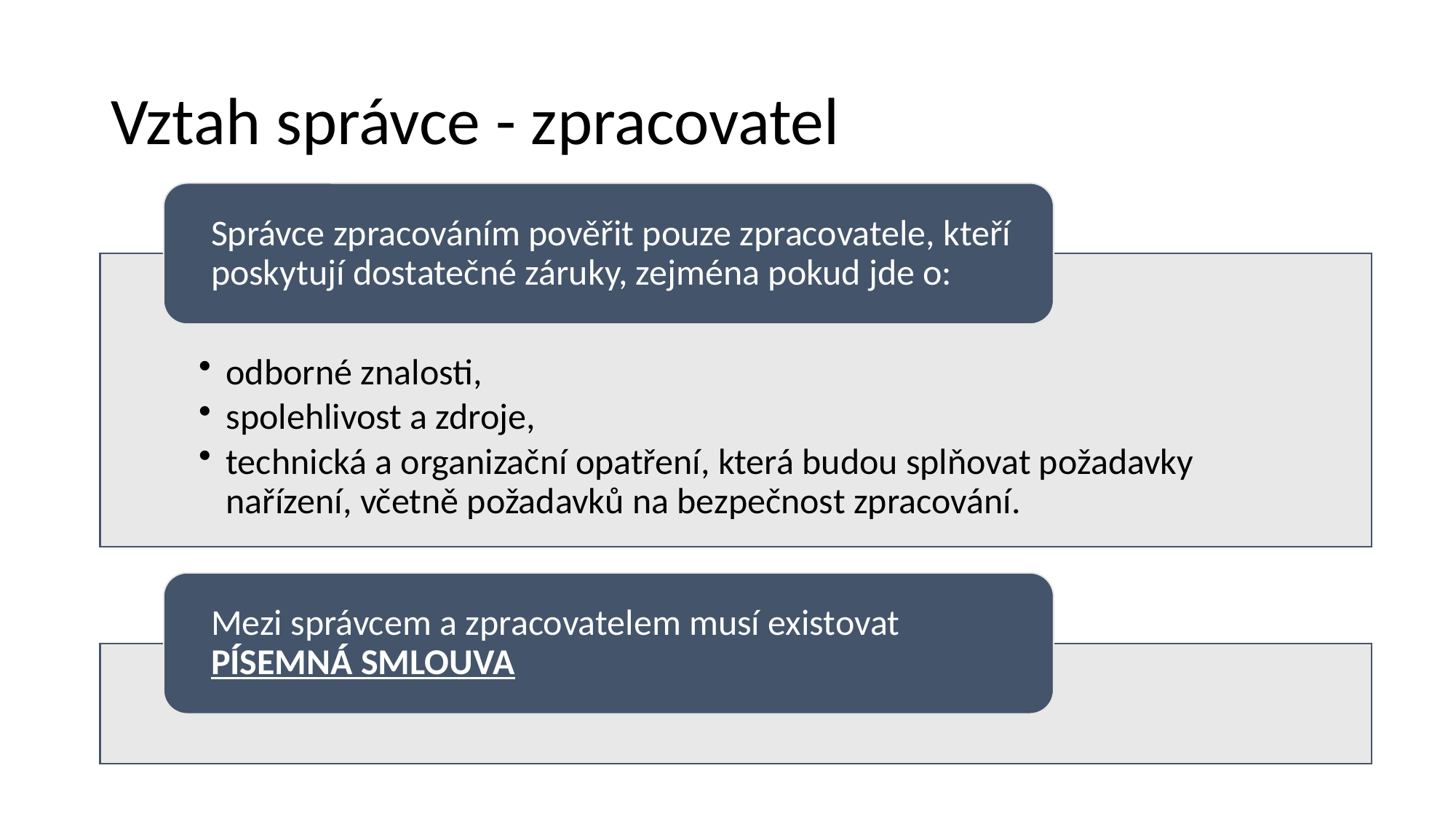

# Vztah správce - zpracovatel
odborné znalosti,
spolehlivost a zdroje,
technická a organizační opatření, která budou splňovat požadavky nařízení, včetně požadavků na bezpečnost zpracování.
Správce zpracováním pověřit pouze zpracovatele, kteří poskytují dostatečné záruky, zejména pokud jde o:
Mezi správcem a zpracovatelem musí existovat PÍSEMNÁ SMLOUVA